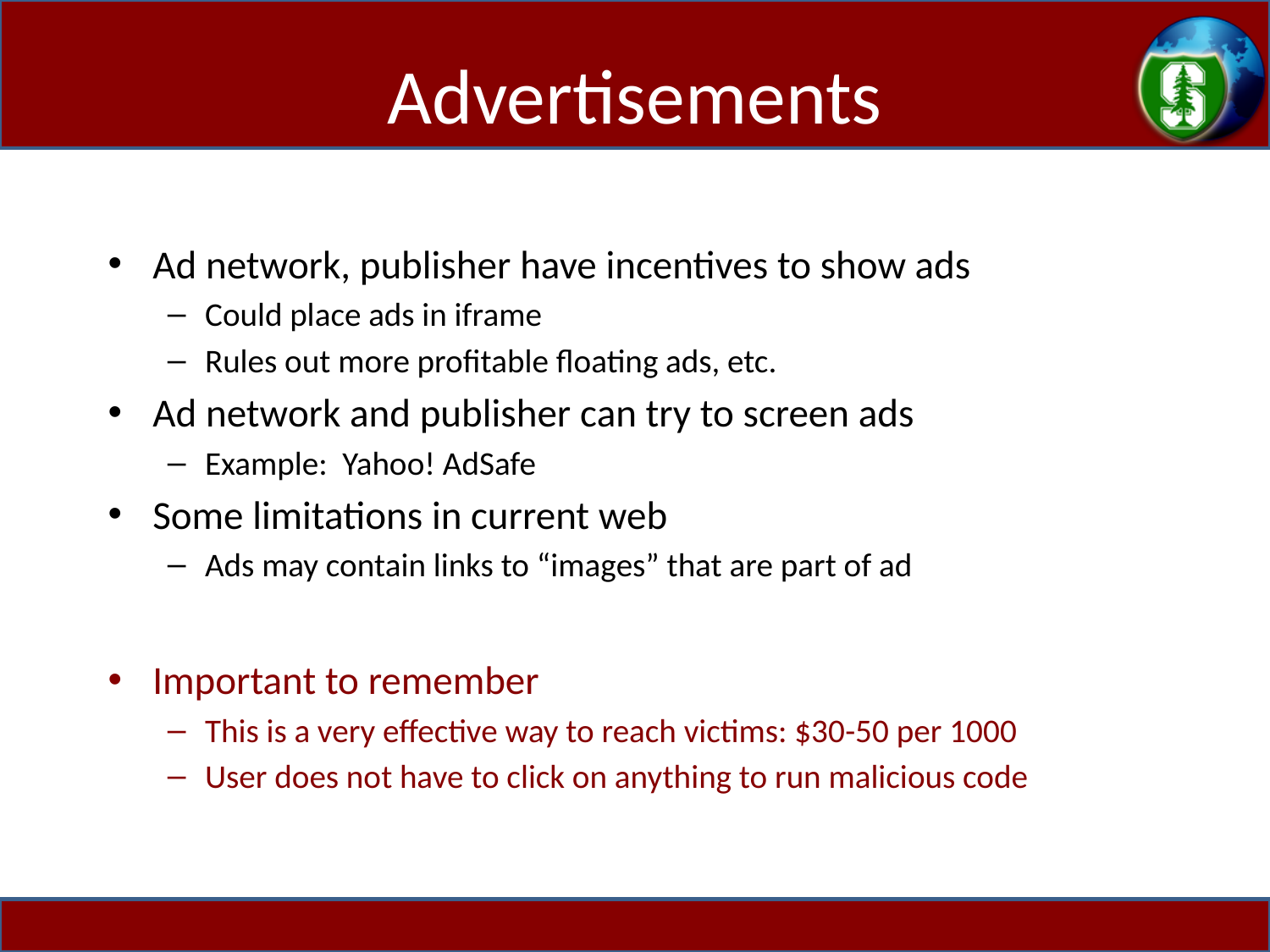

# Advertisements
Ad network, publisher have incentives to show ads
Could place ads in iframe
Rules out more profitable floating ads, etc.
Ad network and publisher can try to screen ads
Example:  Yahoo! AdSafe
Some limitations in current web
Ads may contain links to “images” that are part of ad

Important to remember
This is a very effective way to reach victims: $30-50 per 1000
User does not have to click on anything to run malicious code